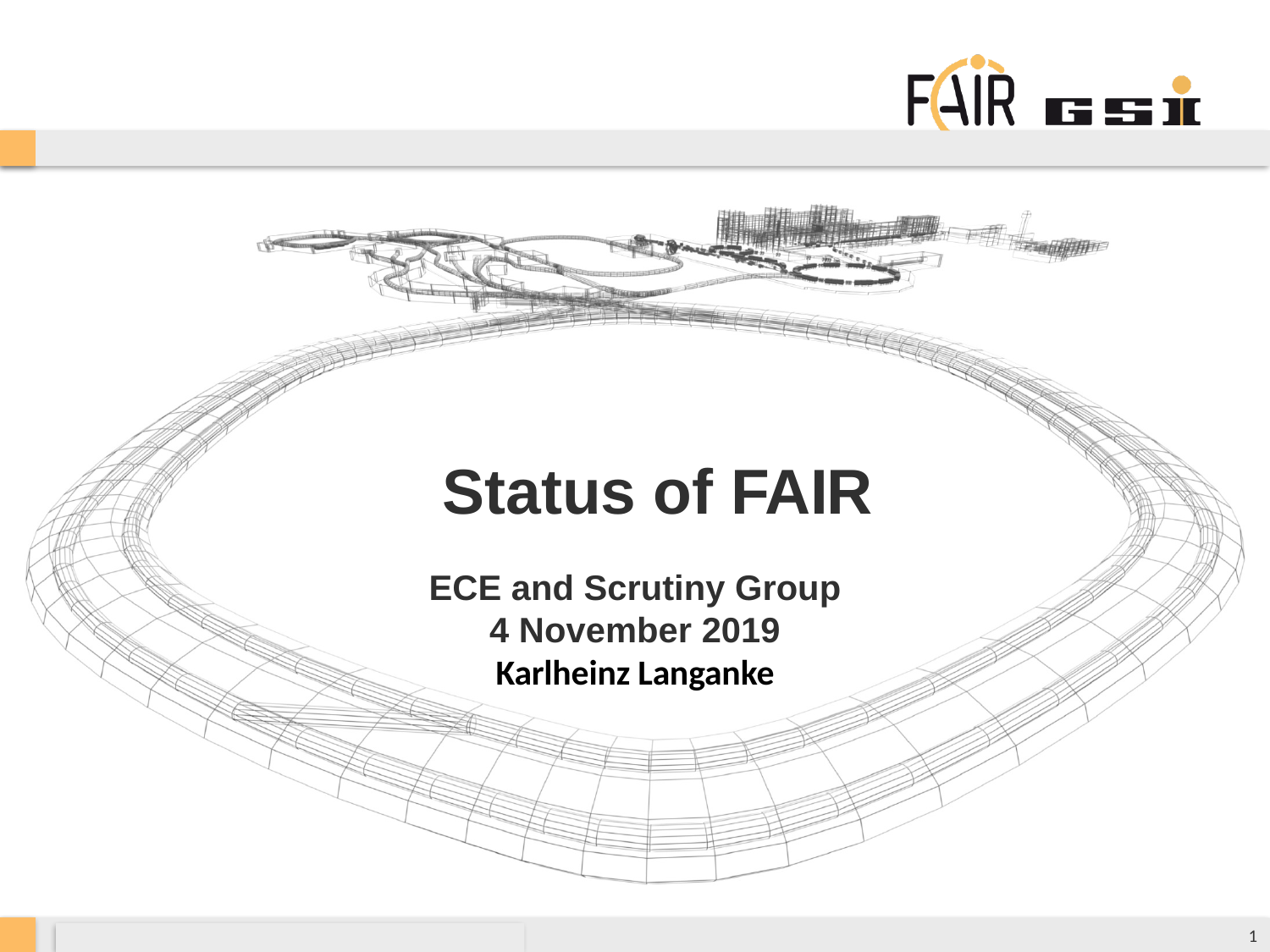

# Status of FAIR

ECE and Scrutiny Group
4 November 2019
Karlheinz Langanke
1

FAIR GmbH | GSI GmbH